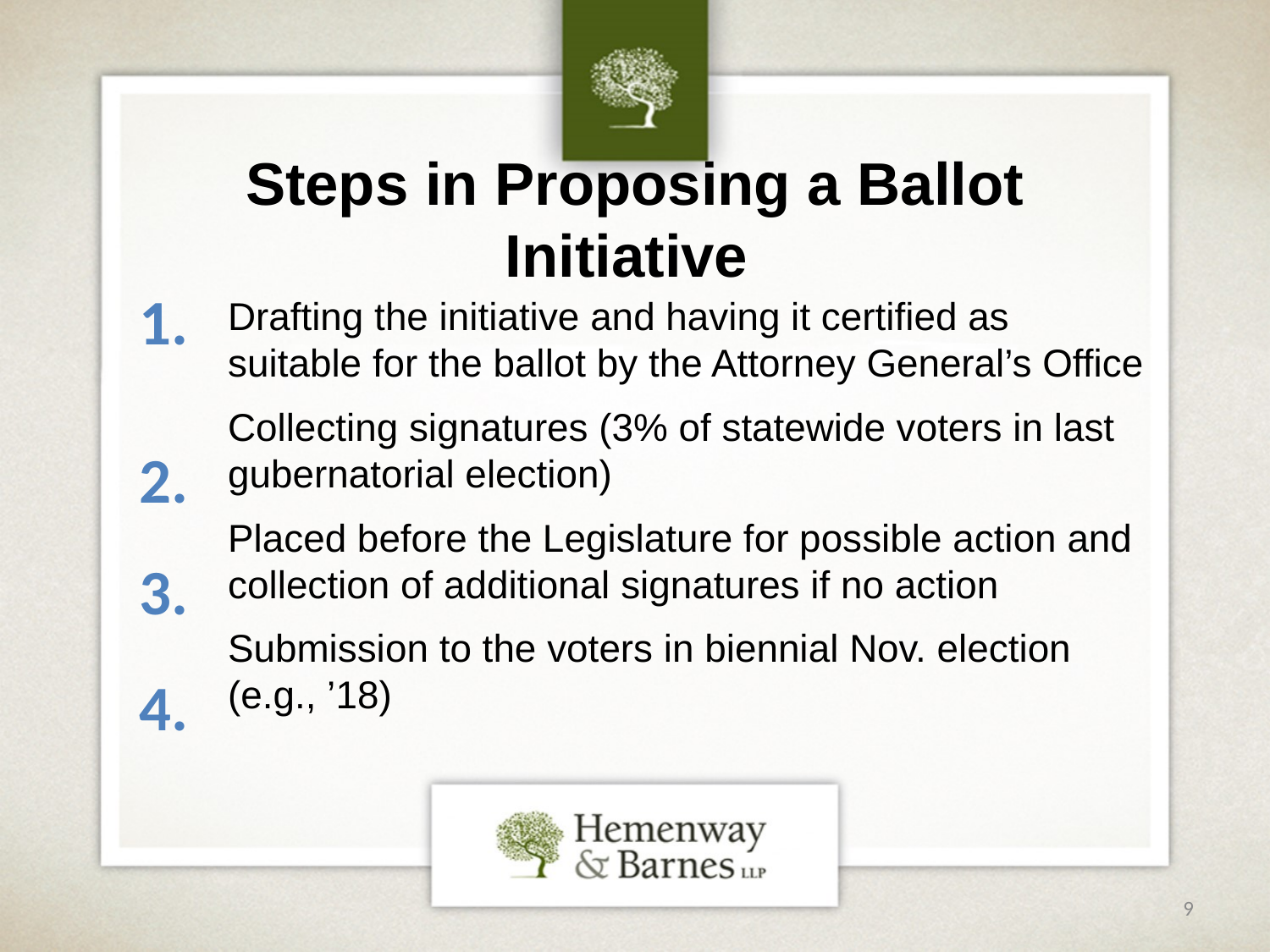

# Steps in Proposing a Ballot Initiative
1.
Drafting the initiative and having it certified as suitable for the ballot by the Attorney General’s Office
Collecting signatures (3% of statewide voters in last gubernatorial election)
Placed before the Legislature for possible action and collection of additional signatures if no action
Submission to the voters in biennial Nov. election (e.g., ’18)
2.
3.
4.
9